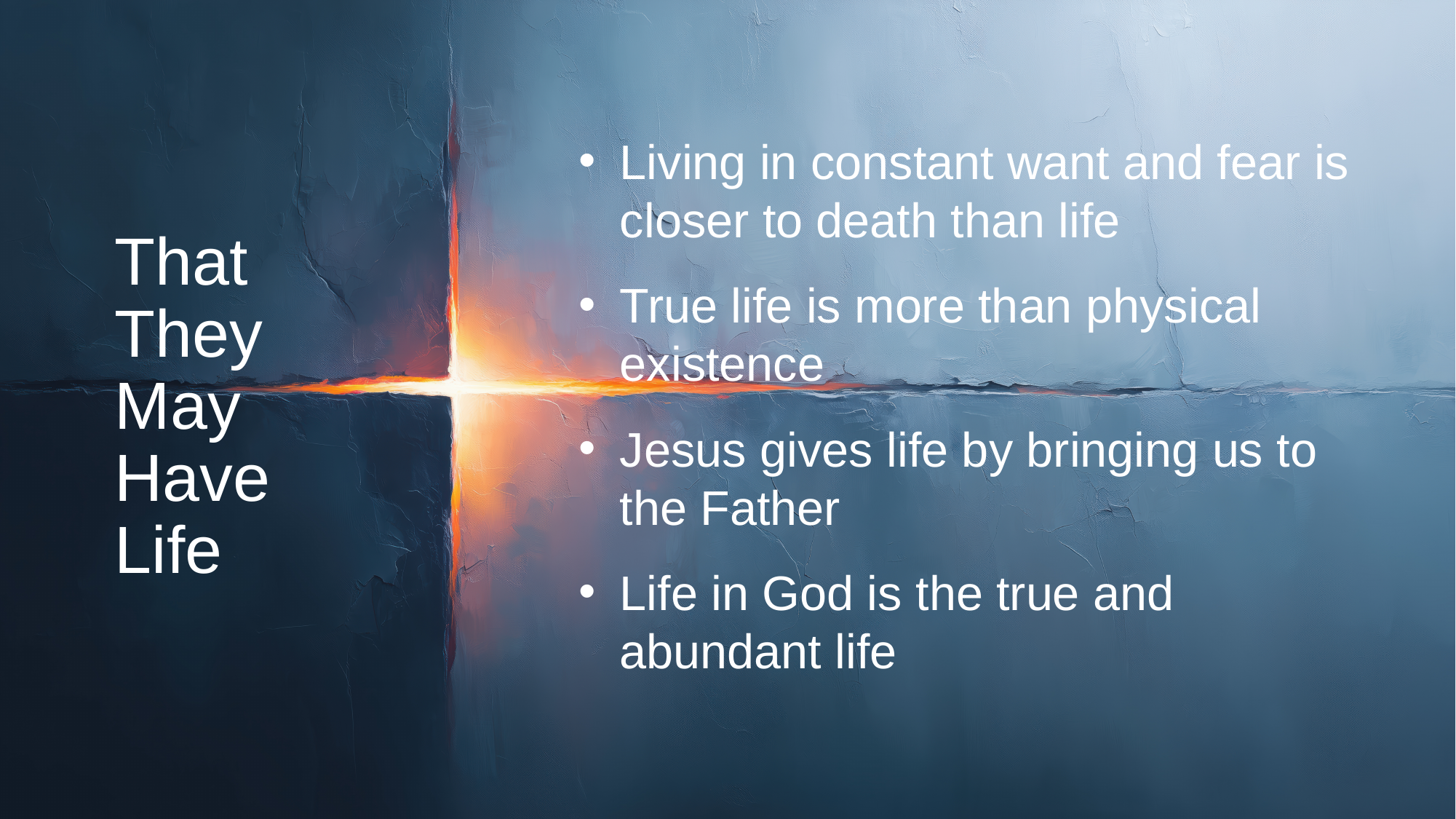

# That They May Have Life
Living in constant want and fear is closer to death than life
True life is more than physical existence
Jesus gives life by bringing us to the Father
Life in God is the true and abundant life